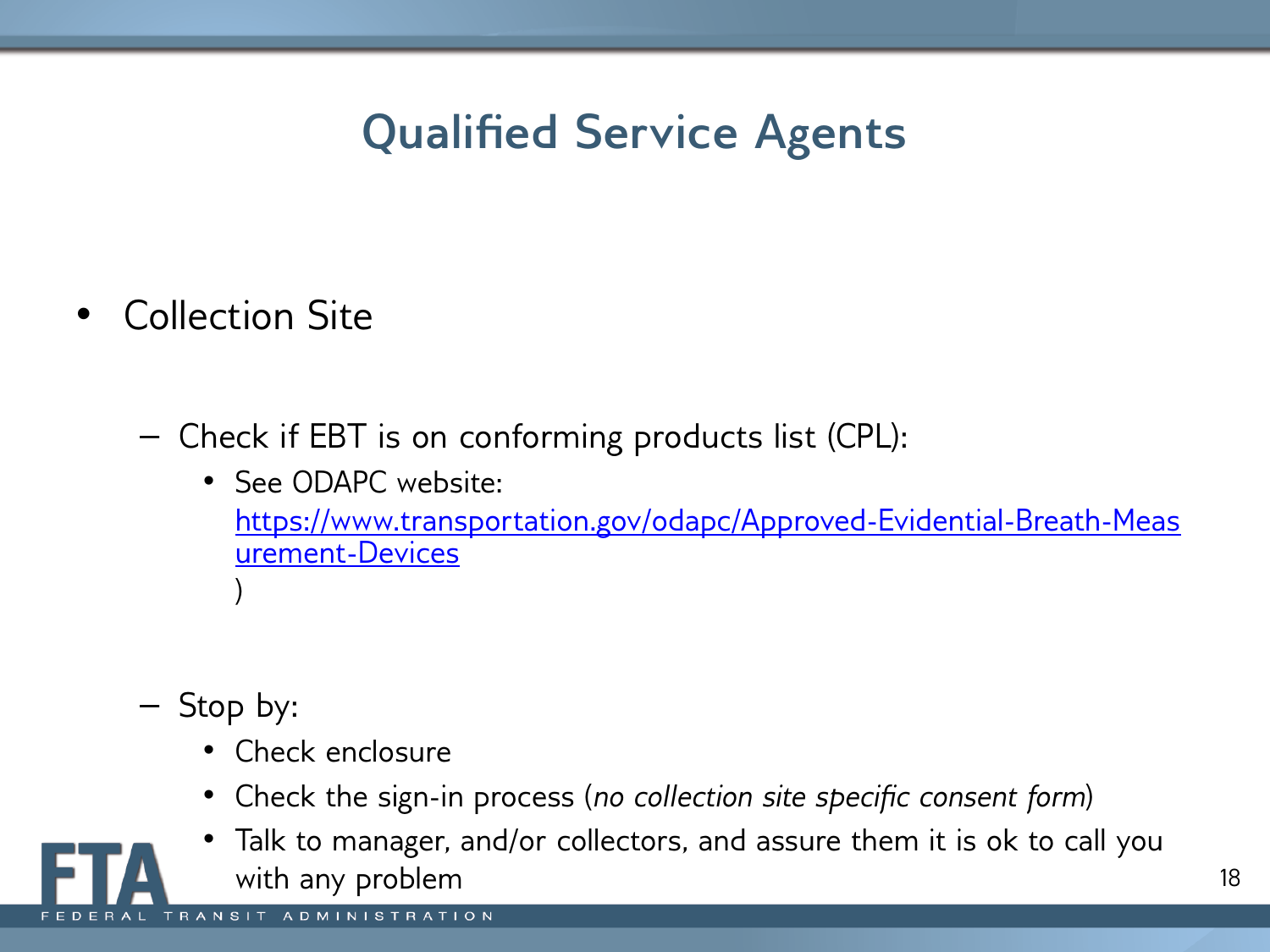

# Qualified Service Agents

Collection Site

Check if EBT is on conforming products list (CPL):
See ODAPC website: https://www.transportation.gov/odapc/Approved-Evidential-Breath-Measurement-Devices)

Stop by:
Check enclosure
Check the sign-in process (no collection site specific consent form)
Talk to manager, and/or collectors, and assure them it is ok to call you with any problem